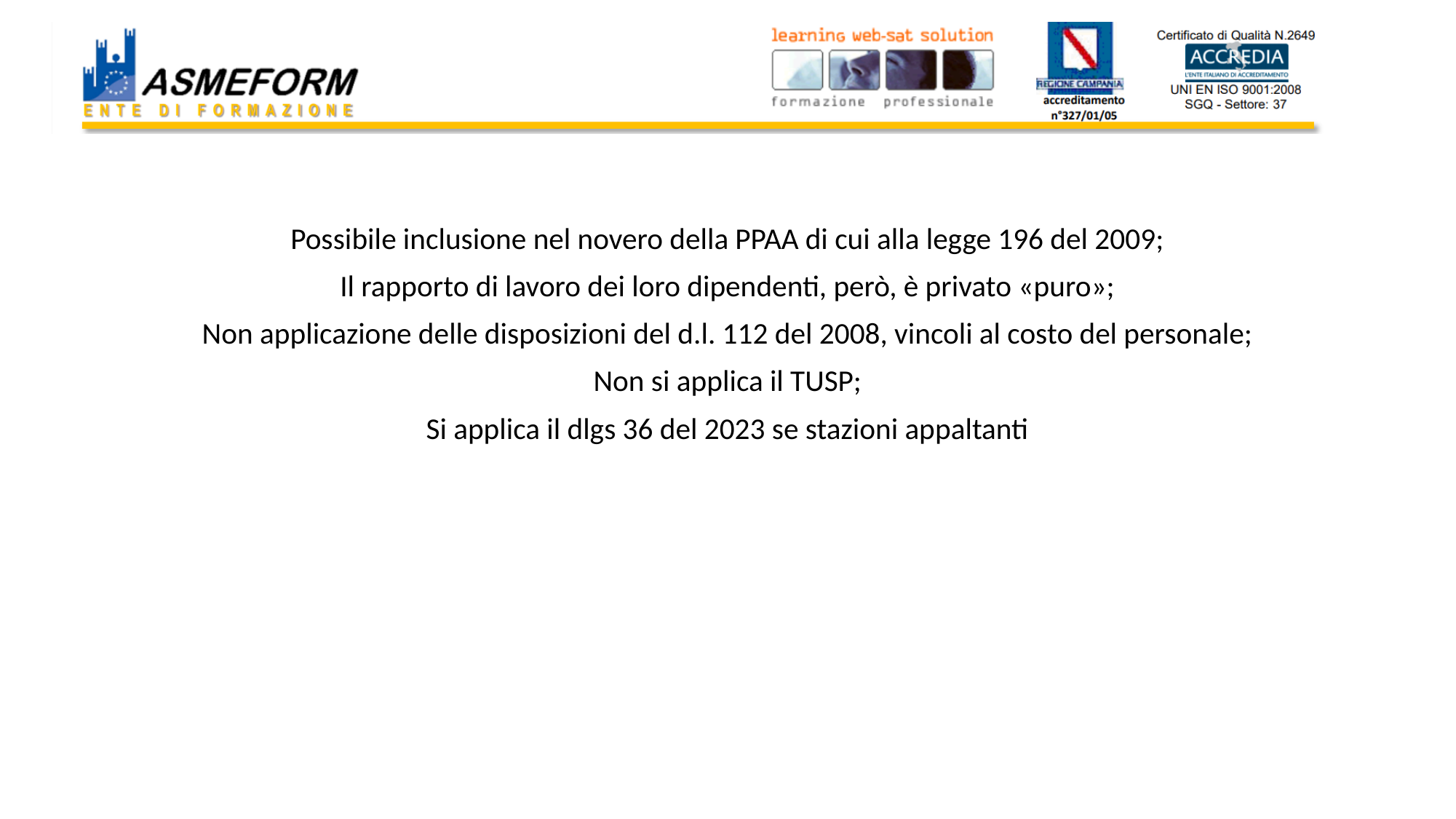

# Norme di diritto pubblico applicabili alle fondazioni di partecipazione
21
Possibile inclusione nel novero della PPAA di cui alla legge 196 del 2009;
Il rapporto di lavoro dei loro dipendenti, però, è privato «puro»;
Non applicazione delle disposizioni del d.l. 112 del 2008, vincoli al costo del personale;
Non si applica il TUSP;
Si applica il dlgs 36 del 2023 se stazioni appaltanti